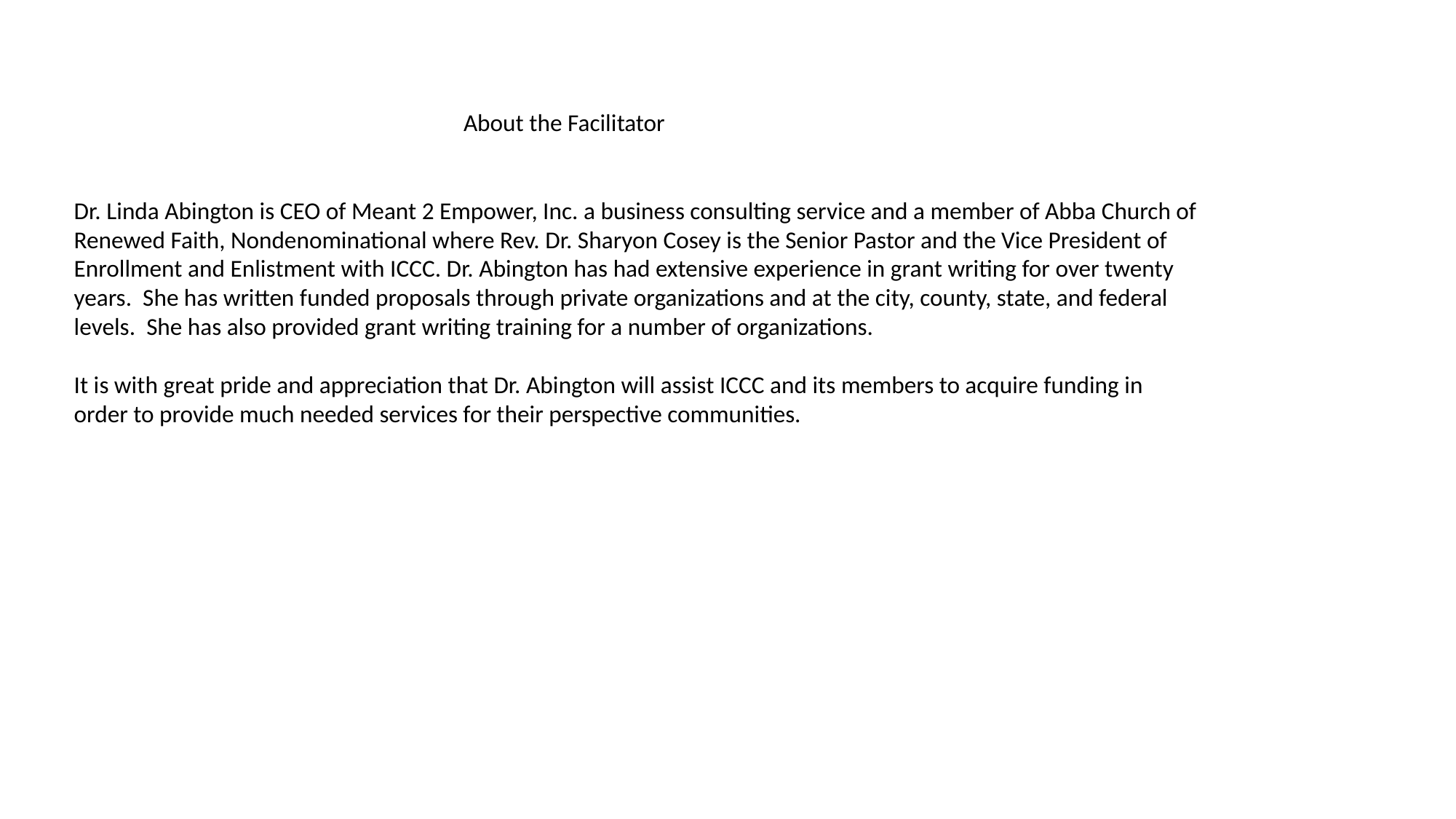

About the Facilitator

Dr. Linda Abington is CEO of Meant 2 Empower, Inc. a business consulting service and a member of Abba Church of Renewed Faith, Nondenominational where Rev. Dr. Sharyon Cosey is the Senior Pastor and the Vice President of Enrollment and Enlistment with ICCC. Dr. Abington has had extensive experience in grant writing for over twenty  years.  She has written funded proposals through private organizations and at the city, county, state, and federal levels.  She has also provided grant writing training for a number of organizations.

It is with great pride and appreciation that Dr. Abington will assist ICCC and its members to acquire funding in order to provide much needed services for their perspective communities.